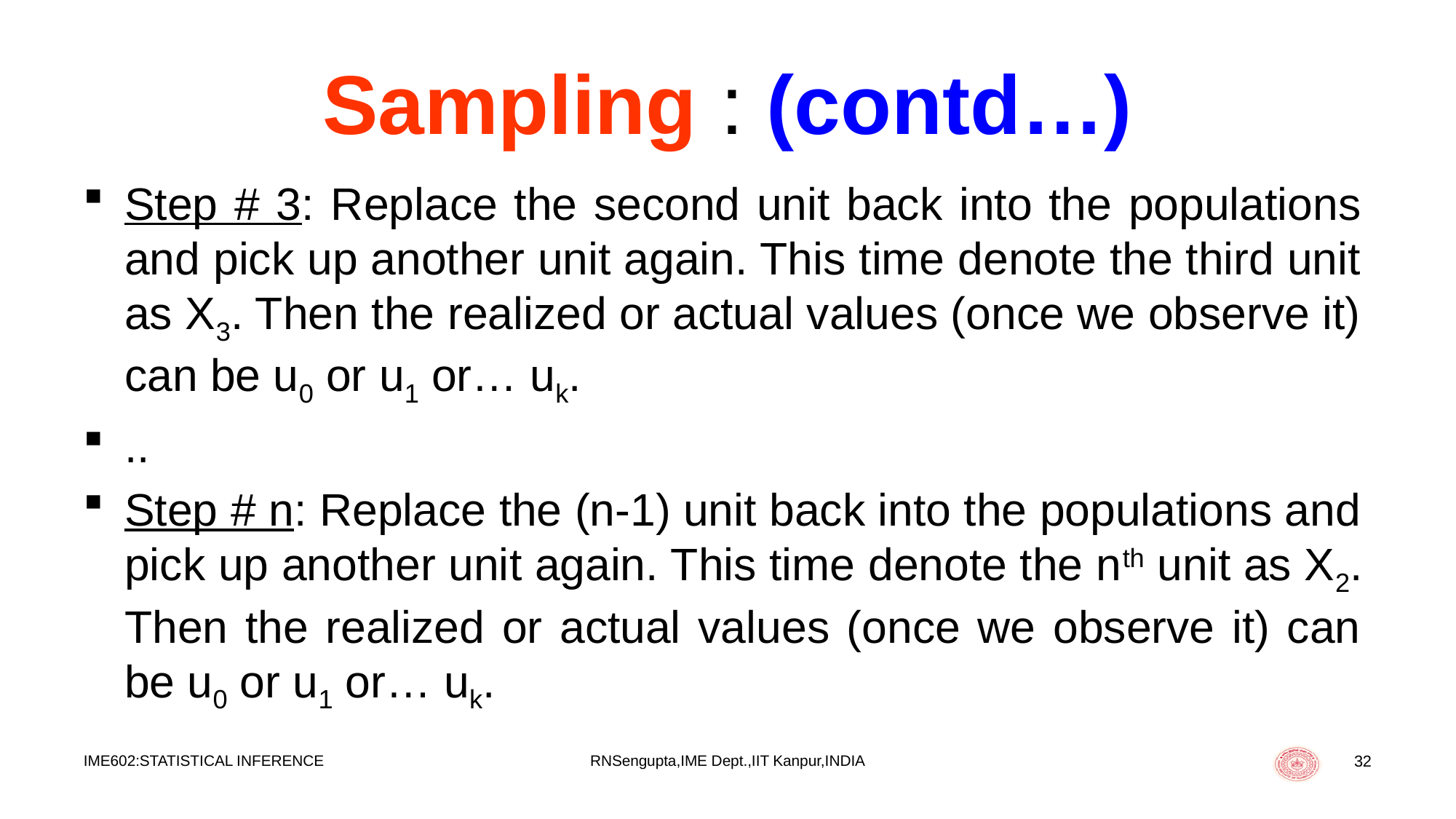

# Sampling : (contd…)
Step # 3: Replace the second unit back into the populations and pick up another unit again. This time denote the third unit as X3. Then the realized or actual values (once we observe it) can be u0 or u1 or… uk.
..
Step # n: Replace the (n-1) unit back into the populations and pick up another unit again. This time denote the nth unit as X2. Then the realized or actual values (once we observe it) can be u0 or u1 or… uk.
IME602:STATISTICAL INFERENCE
RNSengupta,IME Dept.,IIT Kanpur,INDIA
32